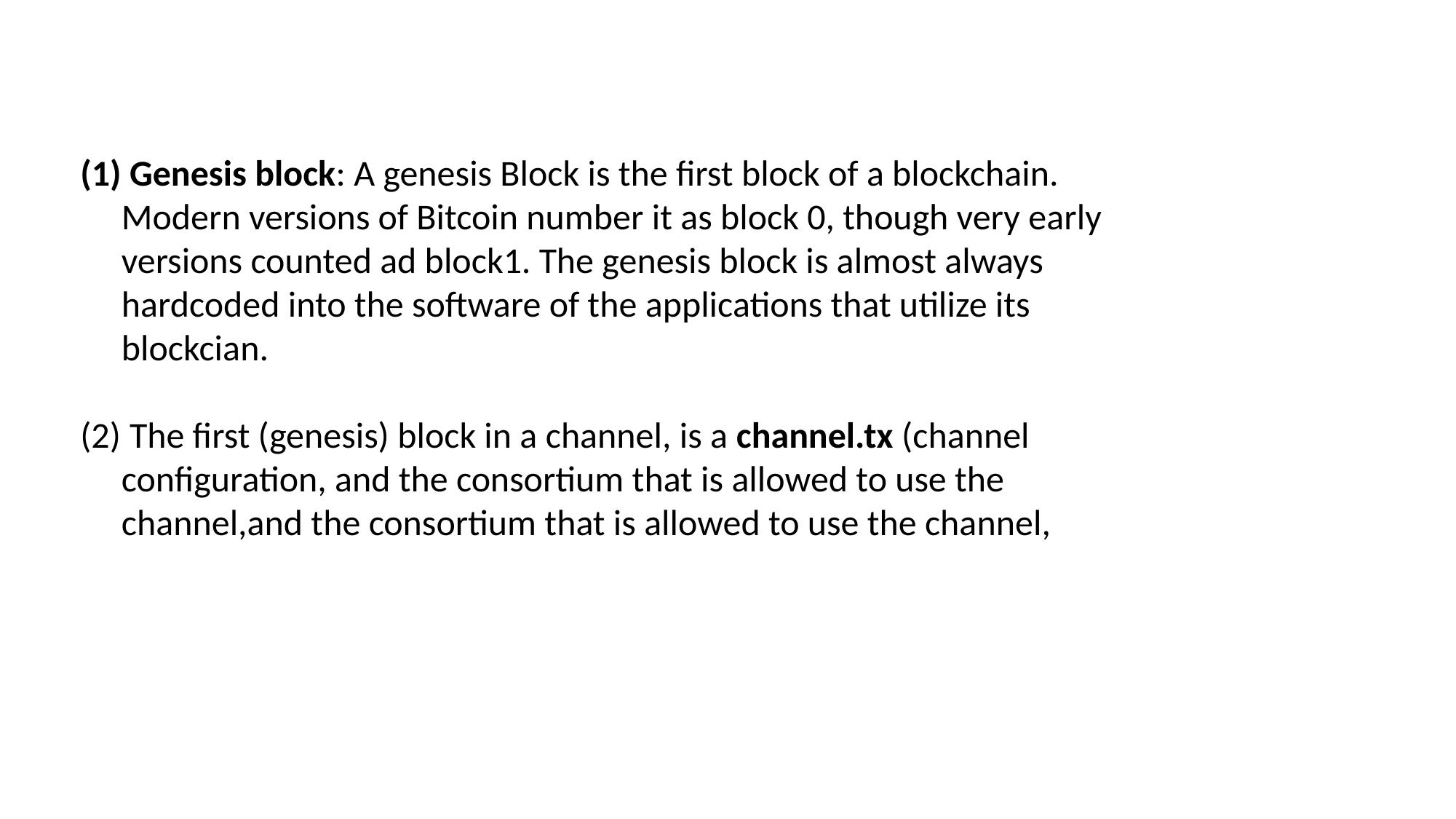

Genesis block: A genesis Block is the first block of a blockchain. Modern versions of Bitcoin number it as block 0, though very early versions counted ad block1. The genesis block is almost always hardcoded into the software of the applications that utilize its blockcian.

 The first (genesis) block in a channel, is a channel.tx (channel configuration, and the consortium that is allowed to use the channel,and the consortium that is allowed to use the channel,